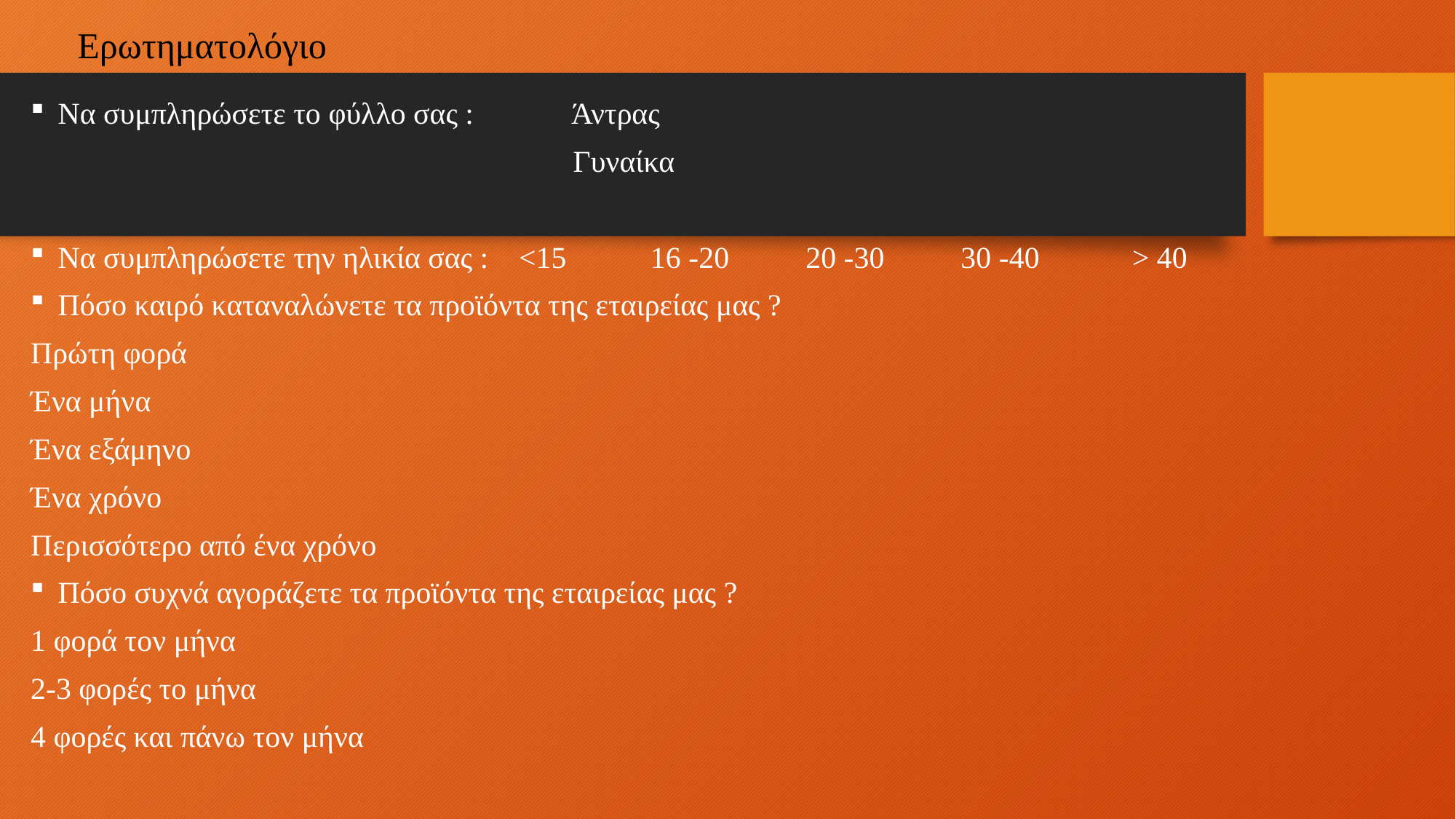

# Ερωτηματολόγιο
Να συμπληρώσετε το φύλλο σας :             Άντρας
                                                                       Γυναίκα

Να συμπληρώσετε την ηλικία σας :    <15           16 -20          20 -30          30 -40            > 40
Πόσο καιρό καταναλώνετε τα προϊόντα της εταιρείας μας ?
Πρώτη φορά
Ένα μήνα
Ένα εξάμηνο
Ένα χρόνο
Περισσότερο από ένα χρόνο
Πόσο συχνά αγοράζετε τα προϊόντα της εταιρείας μας ?
1 φορά τον μήνα
2-3 φορές το μήνα
4 φορές και πάνω τον μήνα